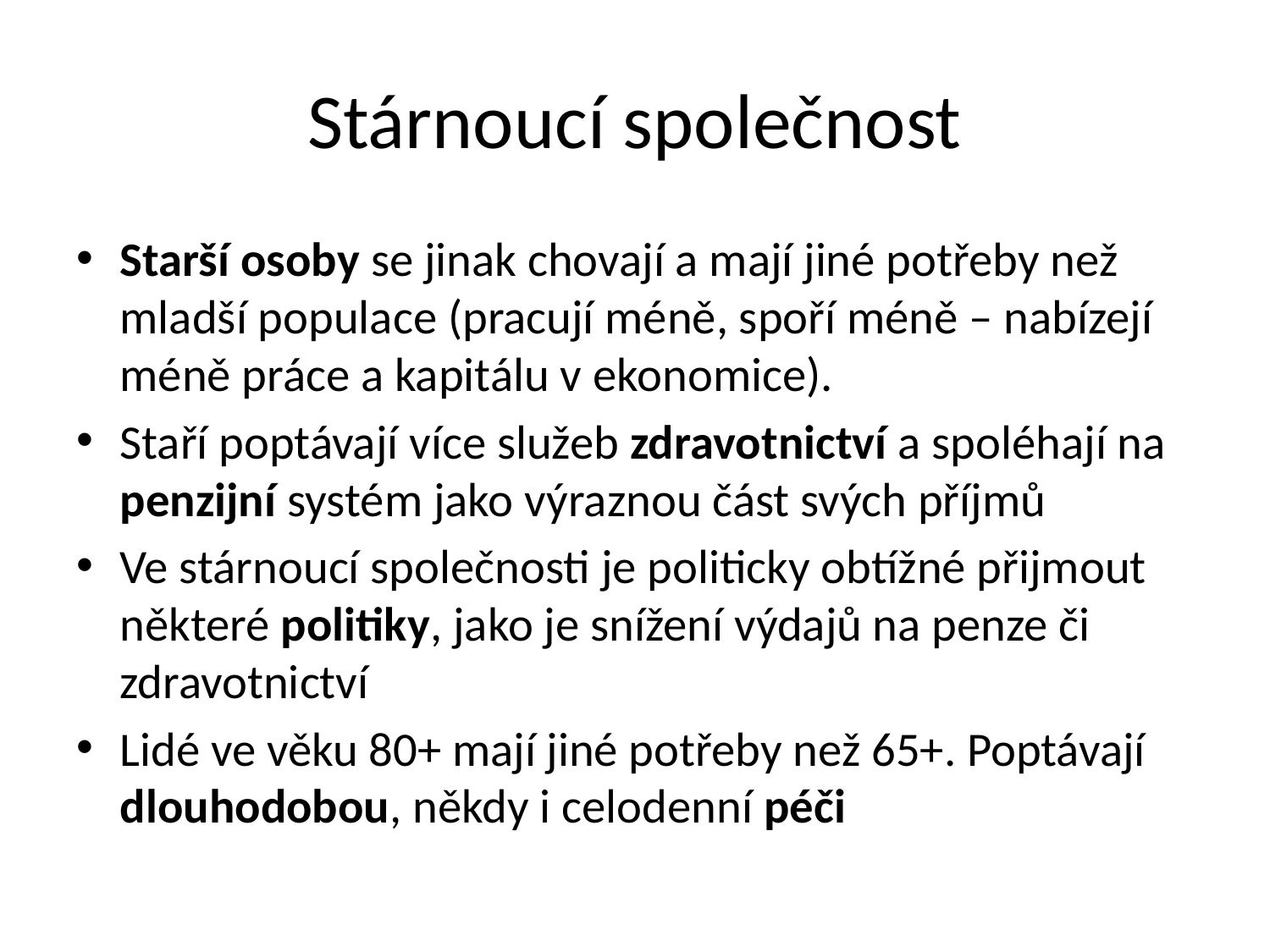

# Stárnoucí společnost
Starší osoby se jinak chovají a mají jiné potřeby než mladší populace (pracují méně, spoří méně – nabízejí méně práce a kapitálu v ekonomice).
Staří poptávají více služeb zdravotnictví a spoléhají na penzijní systém jako výraznou část svých příjmů
Ve stárnoucí společnosti je politicky obtížné přijmout některé politiky, jako je snížení výdajů na penze či zdravotnictví
Lidé ve věku 80+ mají jiné potřeby než 65+. Poptávají dlouhodobou, někdy i celodenní péči